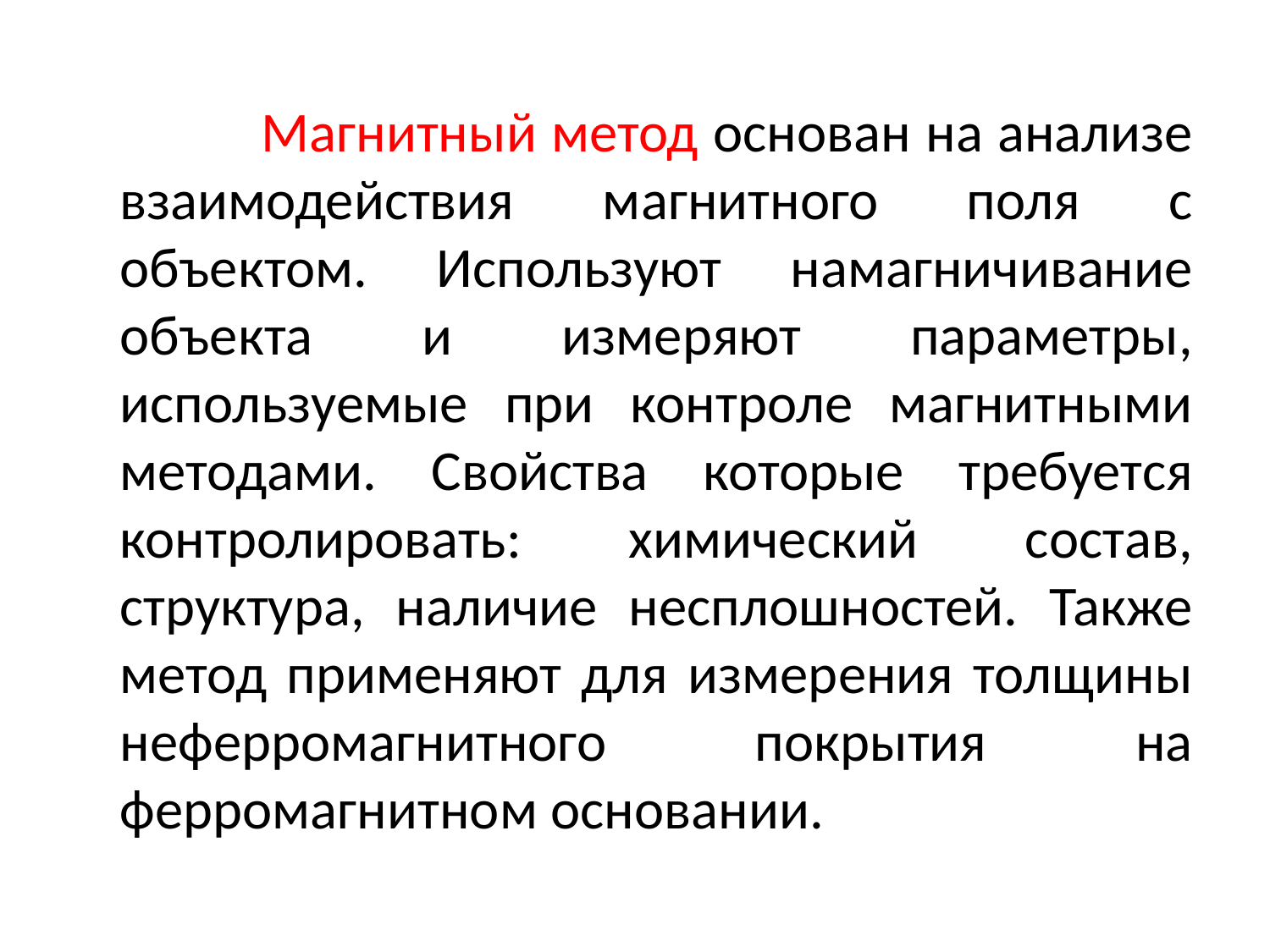

Магнитный метод основан на анализе взаимодействия магнитного поля с объектом. Используют намагничивание объекта и измеряют параметры, используемые при контроле магнитными методами. Свойства которые требуется контролировать: химический состав, структура, наличие несплошностей. Также метод применяют для измерения толщины неферромагнитного покрытия на ферромагнитном основании.